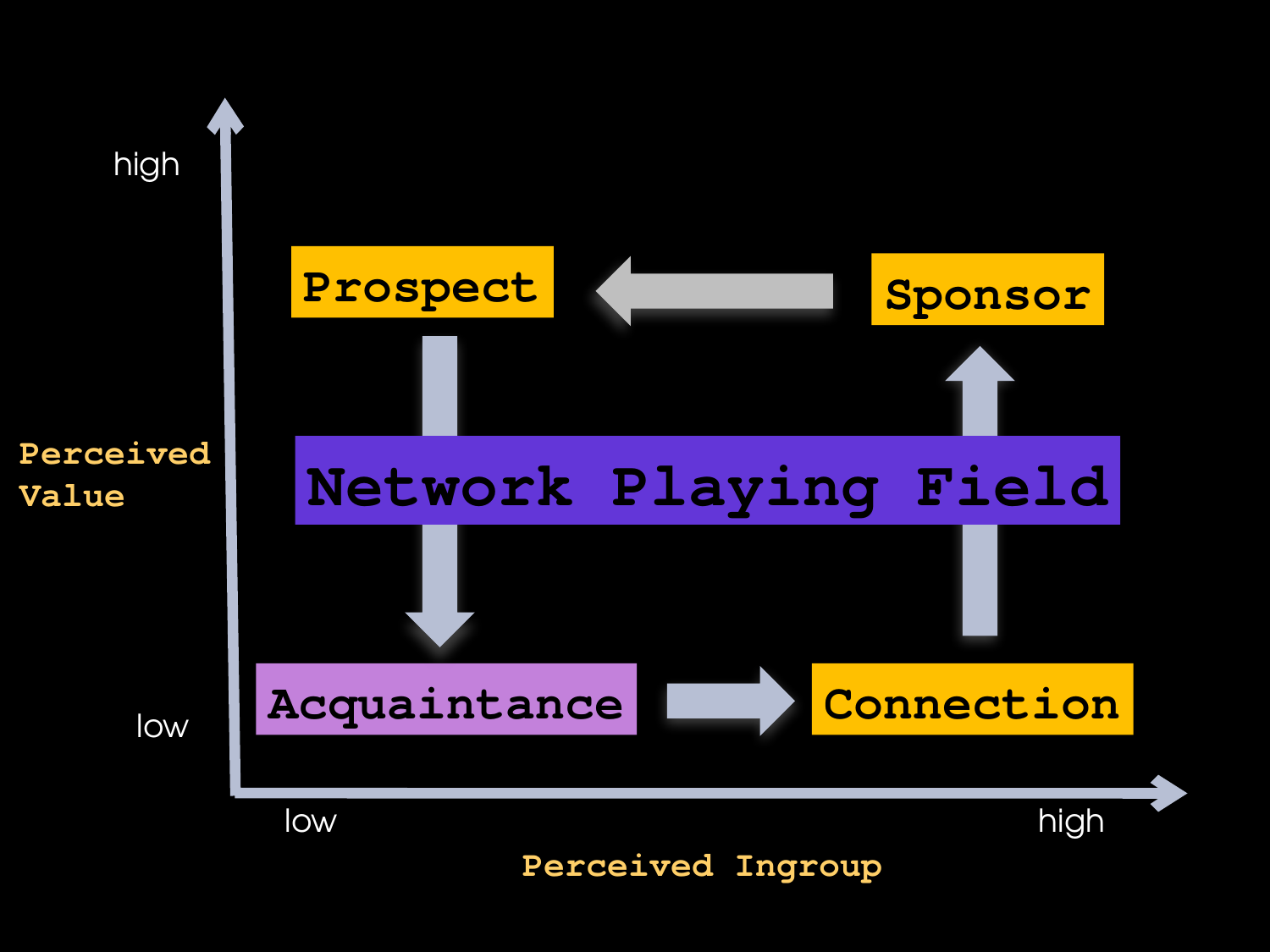

high

Prospect
Sponsor

Perceived
Value
Network Playing Field

Acquaintance
Connection
low
low
high
Perceived Ingroup